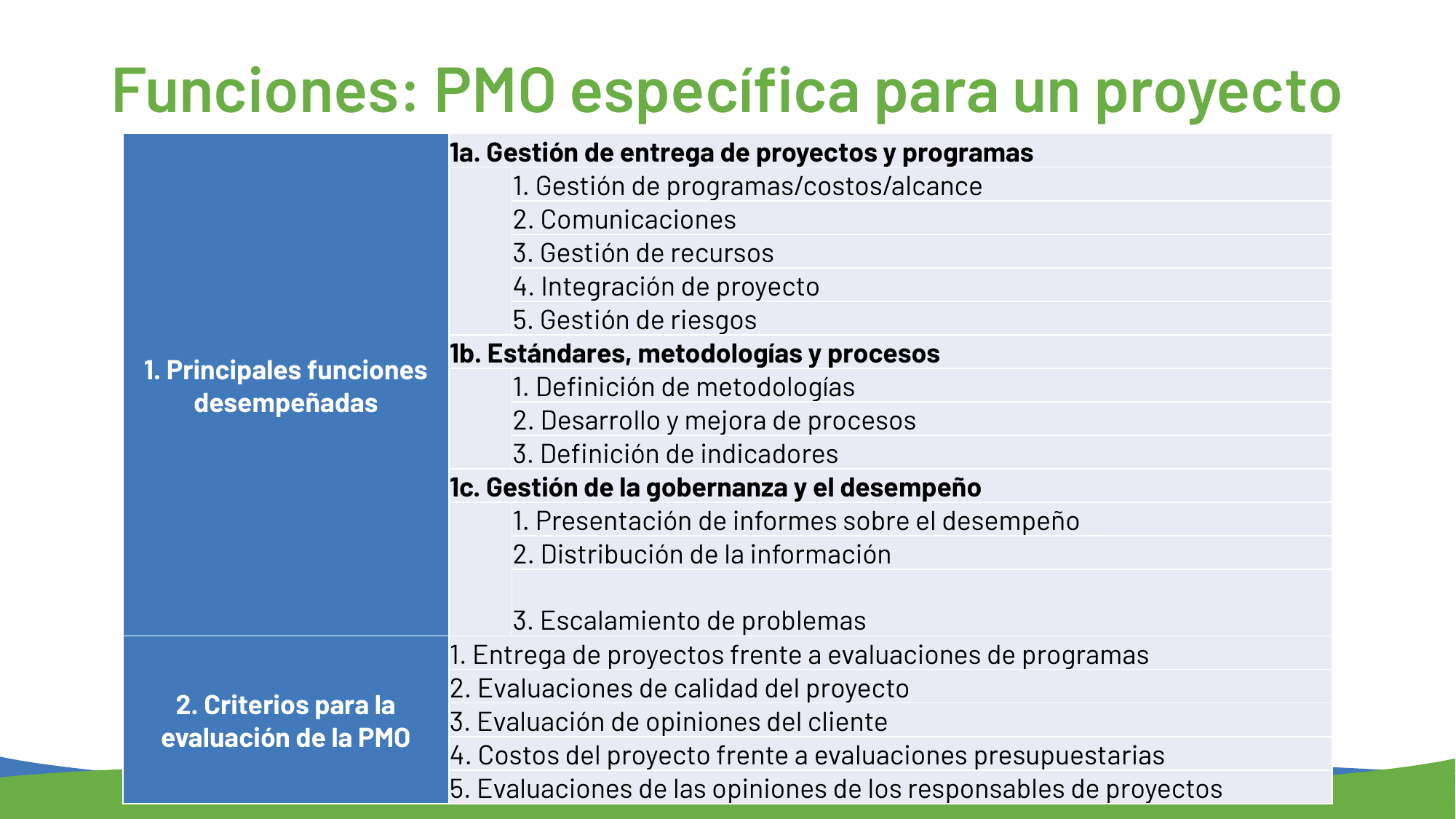

# Funciones: PMO específica para un proyecto
| 1. Principales funciones desempeñadas | 1a. Gestión de entrega de proyectos y programas |  |
| --- | --- | --- |
|  |  | 1. Gestión de programas/costos/alcance |
|  |  | 2. Comunicaciones |
|  |  | 3. Gestión de recursos |
|  |  | 4. Integración de proyecto |
|  |  | 5. Gestión de riesgos |
|  | 1b. Estándares, metodologías y procesos |  |
|  |  | 1. Definición de metodologías |
|  |  | 2. Desarrollo y mejora de procesos |
|  |  | 3. Definición de indicadores |
|  | 1c. Gestión de la gobernanza y el desempeño |  |
|  |  | 1. Presentación de informes sobre el desempeño |
|  |  | 2. Distribución de la información |
|  |  | 3. Escalamiento de problemas |
| 2. Criterios para la evaluación de la PMO | 1. Entrega de proyectos frente a evaluaciones de programas |  |
|  | 2. Evaluaciones de calidad del proyecto |  |
|  | 3. Evaluación de opiniones del cliente |  |
|  | 4. Costos del proyecto frente a evaluaciones presupuestarias |  |
|  | 5. Evaluaciones de las opiniones de los responsables de proyectos |  |